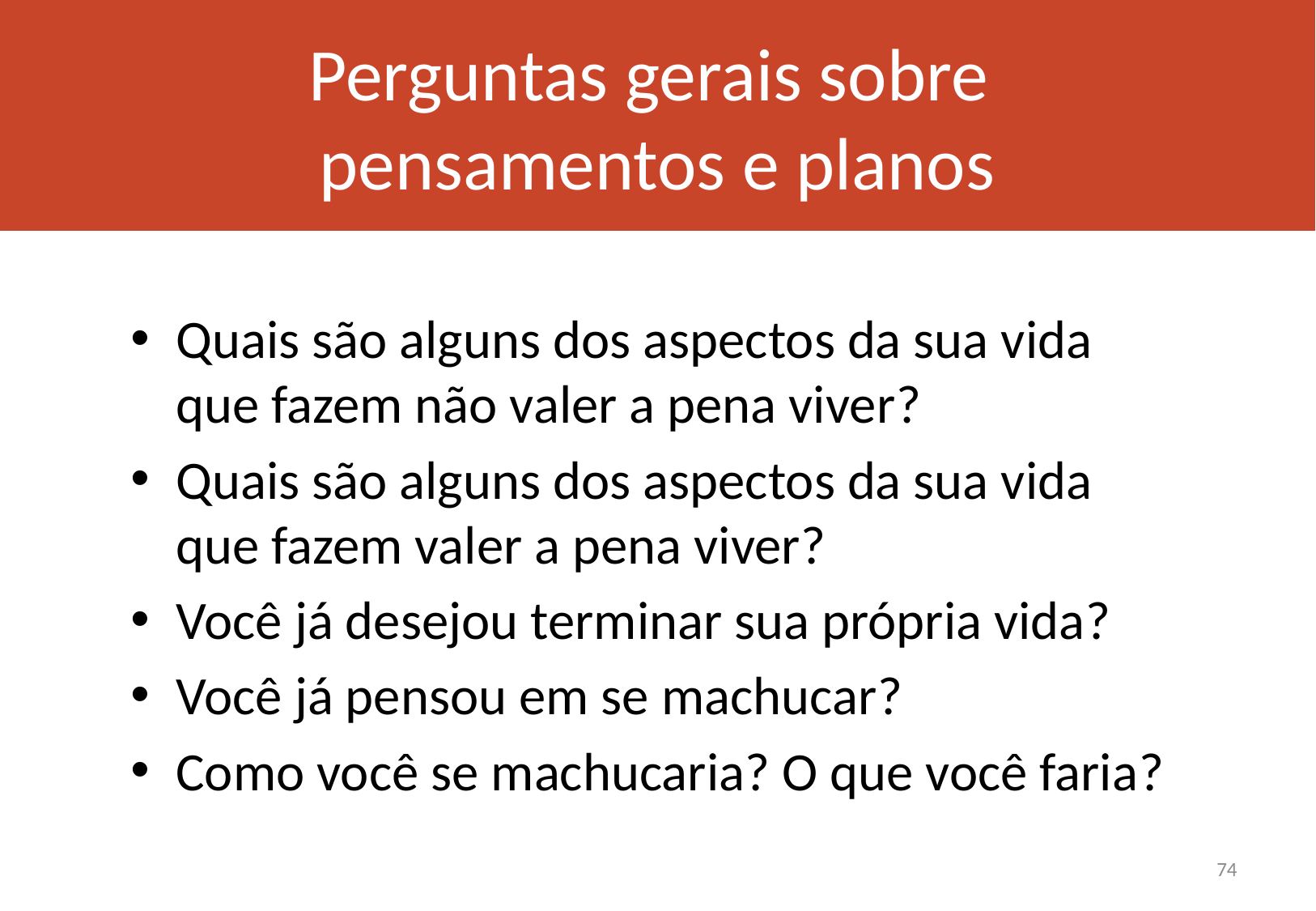

# Perguntas gerais sobre pensamentos e planos
Quais são alguns dos aspectos da sua vida que fazem não valer a pena viver?
Quais são alguns dos aspectos da sua vida que fazem valer a pena viver?
Você já desejou terminar sua própria vida?
Você já pensou em se machucar?
Como você se machucaria? O que você faria?
74